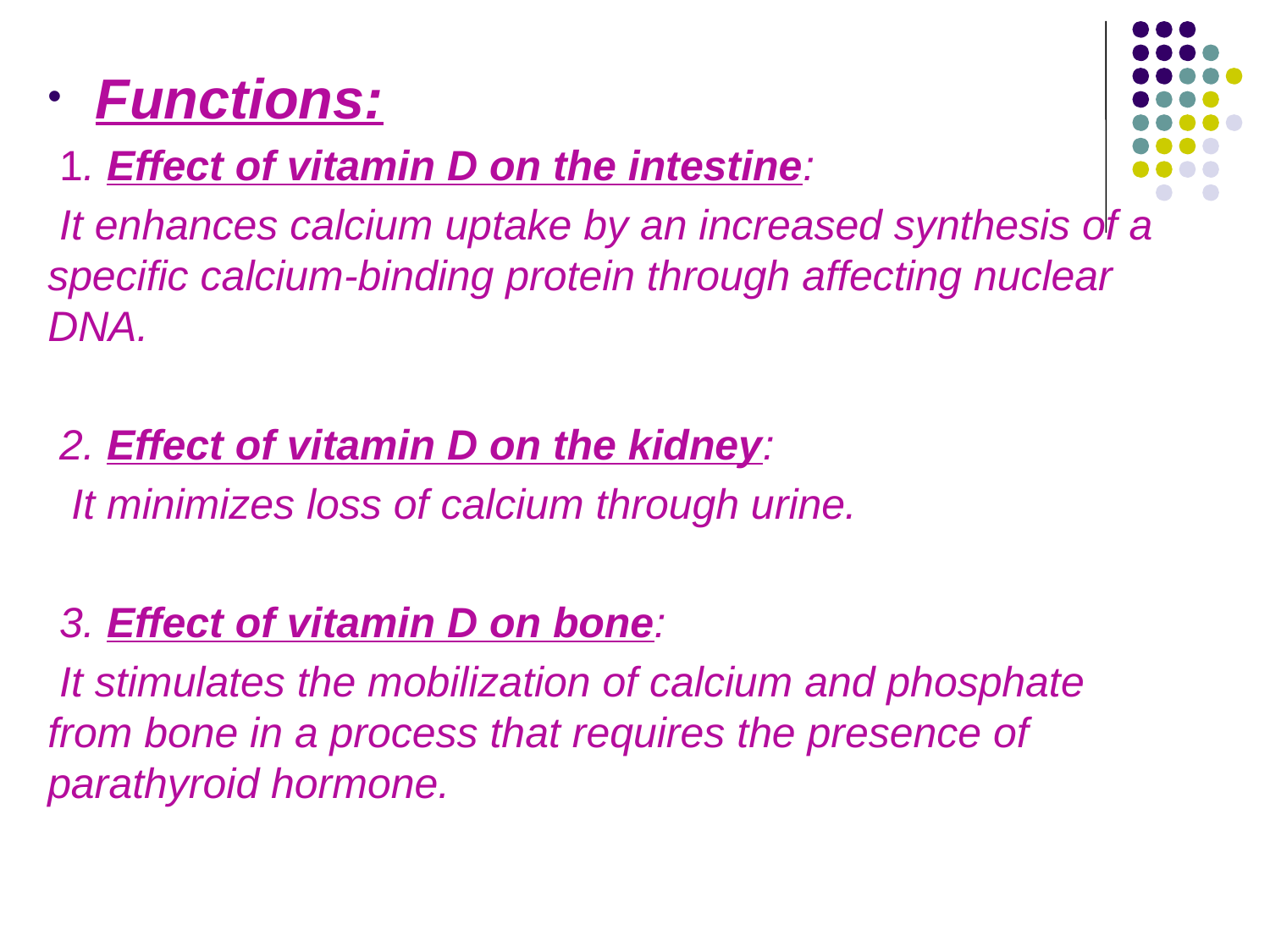

Functions:
 1. Effect of vitamin D on the intestine:
 It enhances calcium uptake by an increased synthesis of a specific calcium-binding protein through affecting nuclear DNA.

 2. Effect of vitamin D on the kidney:
  It minimizes loss of calcium through urine.

 3. Effect of vitamin D on bone:
 It stimulates the mobilization of calcium and phosphate from bone in a process that requires the presence of parathyroid hormone.